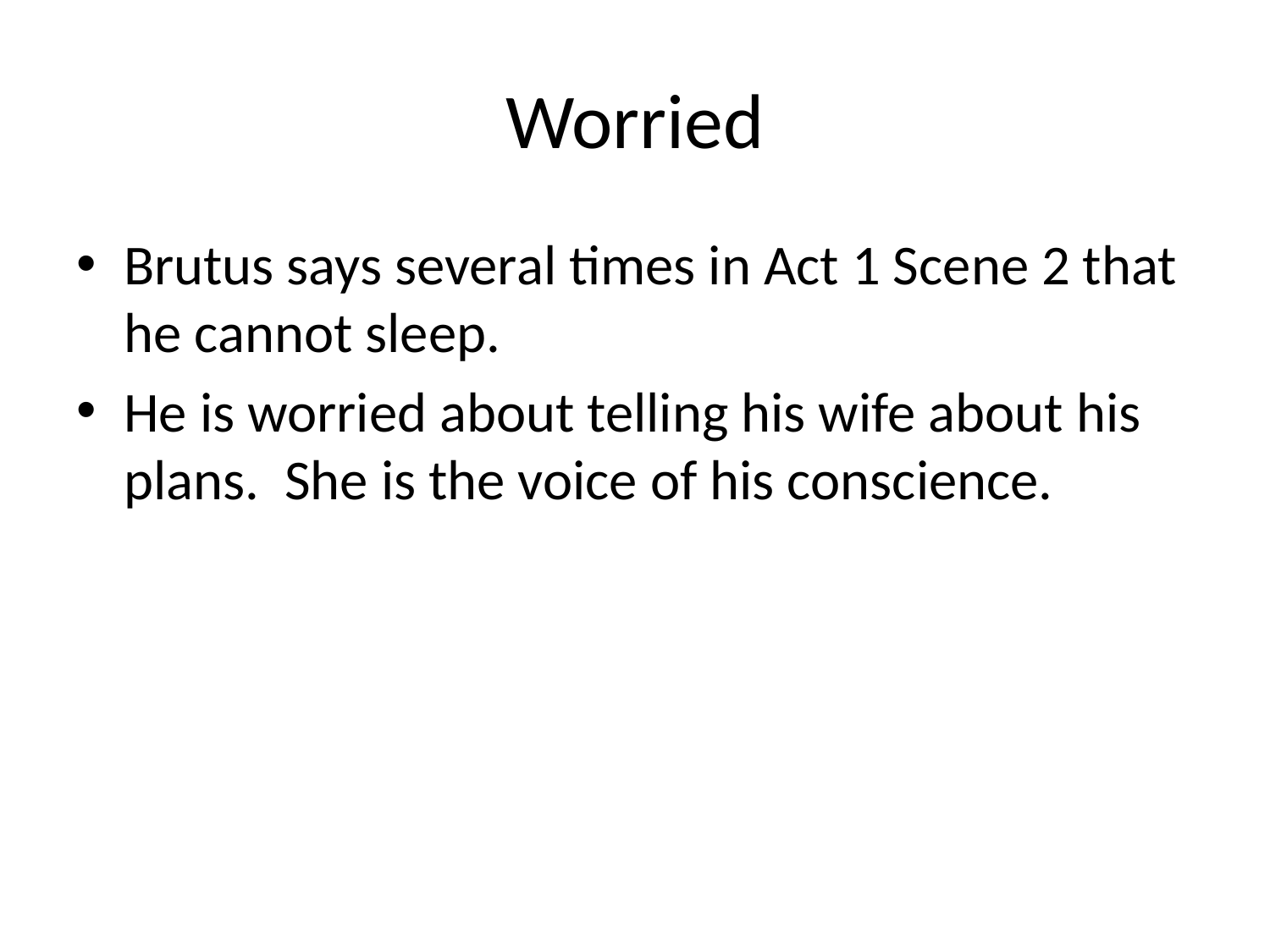

# Worried
Brutus says several times in Act 1 Scene 2 that he cannot sleep.
He is worried about telling his wife about his plans.  She is the voice of his conscience.